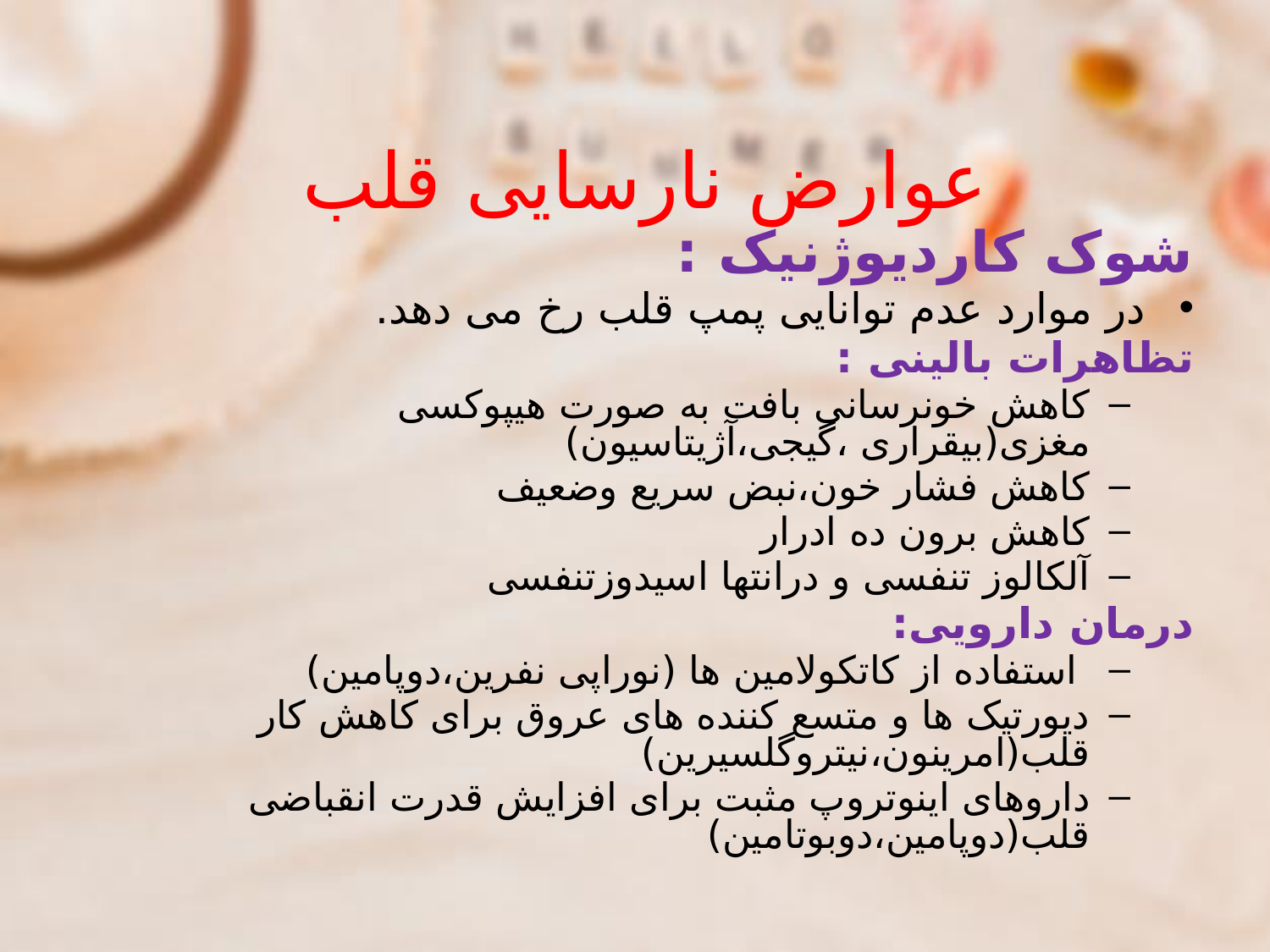

# عوارض نارسایی قلب
شوک کاردیوژنیک :
در موارد عدم توانایی پمپ قلب رخ می دهد.
تظاهرات بالینی :
کاهش خونرسانی بافت به صورت هیپوکسی مغزی(بیقراری ،گیجی،آژیتاسیون)
کاهش فشار خون،نبض سریع وضعیف
کاهش برون ده ادرار
آلکالوز تنفسی و درانتها اسیدوزتنفسی
درمان دارویی:
 استفاده از کاتکولامین ها (نوراپی نفرین،دوپامین)
دیورتیک ها و متسع کننده های عروق برای کاهش کار قلب(امرینون،نیتروگلسیرین)
داروهای اینوتروپ مثبت برای افزایش قدرت انقباضی قلب(دوپامین،دوبوتامین)